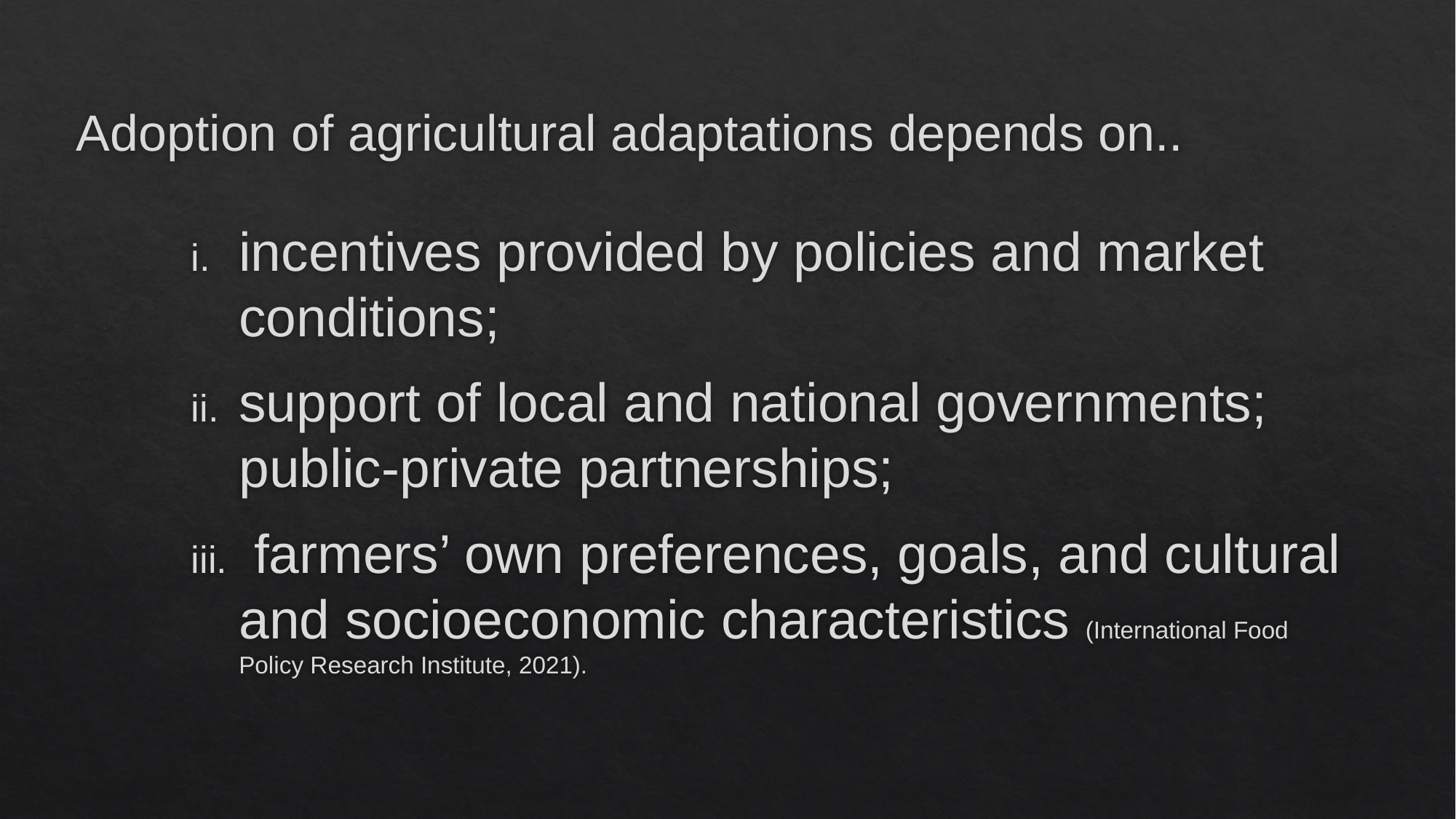

# Adoption of agricultural adaptations depends on..
incentives provided by policies and market conditions;
support of local and national governments; public-private partnerships;
 farmers’ own preferences, goals, and cultural and socioeconomic characteristics (International Food Policy Research Institute, 2021).